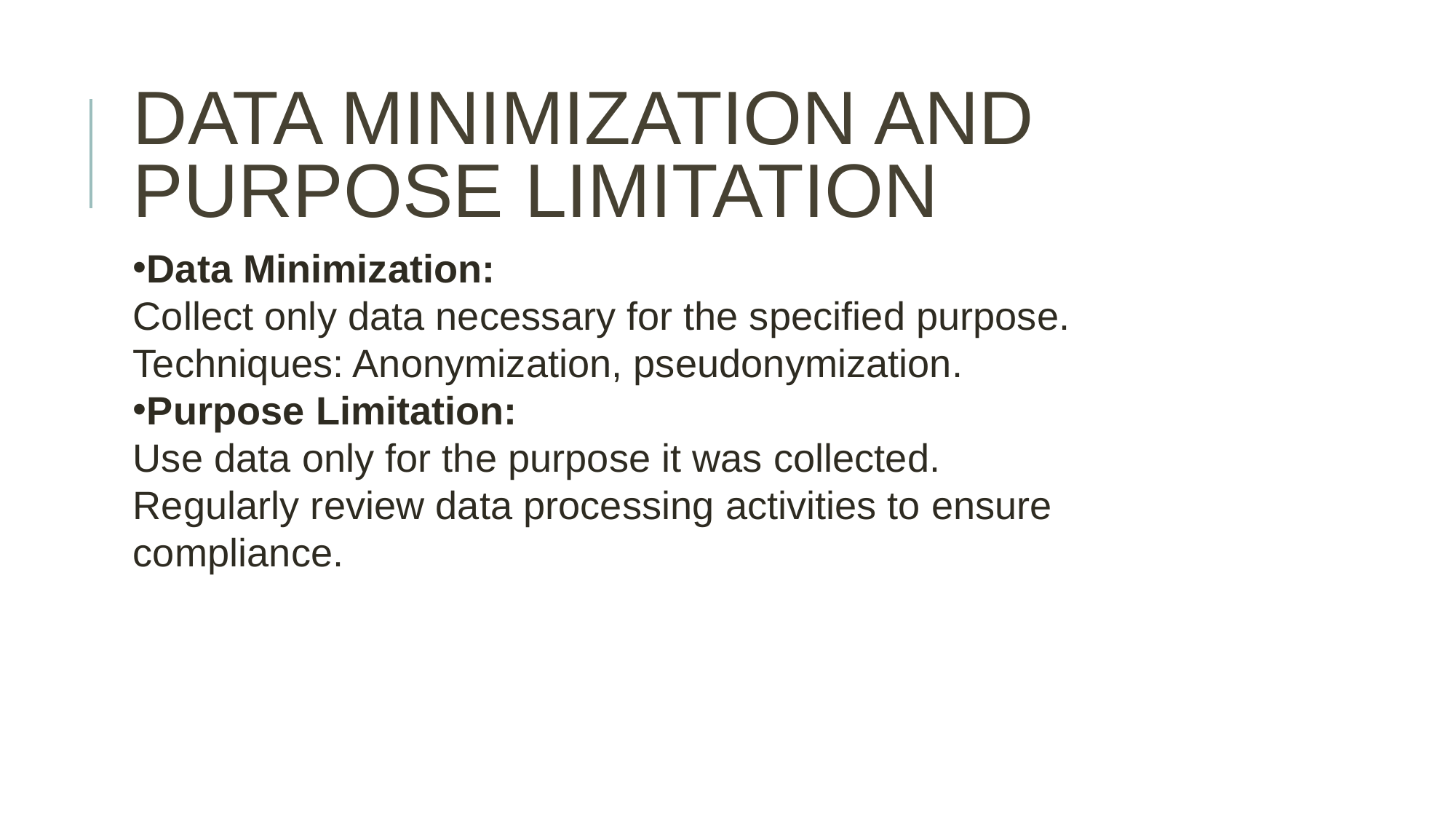

# DATA MINIMIZATION AND PURPOSE LIMITATION
Data Minimization:
Collect only data necessary for the specified purpose.
Techniques: Anonymization, pseudonymization.
Purpose Limitation:
Use data only for the purpose it was collected.
Regularly review data processing activities to ensure compliance.